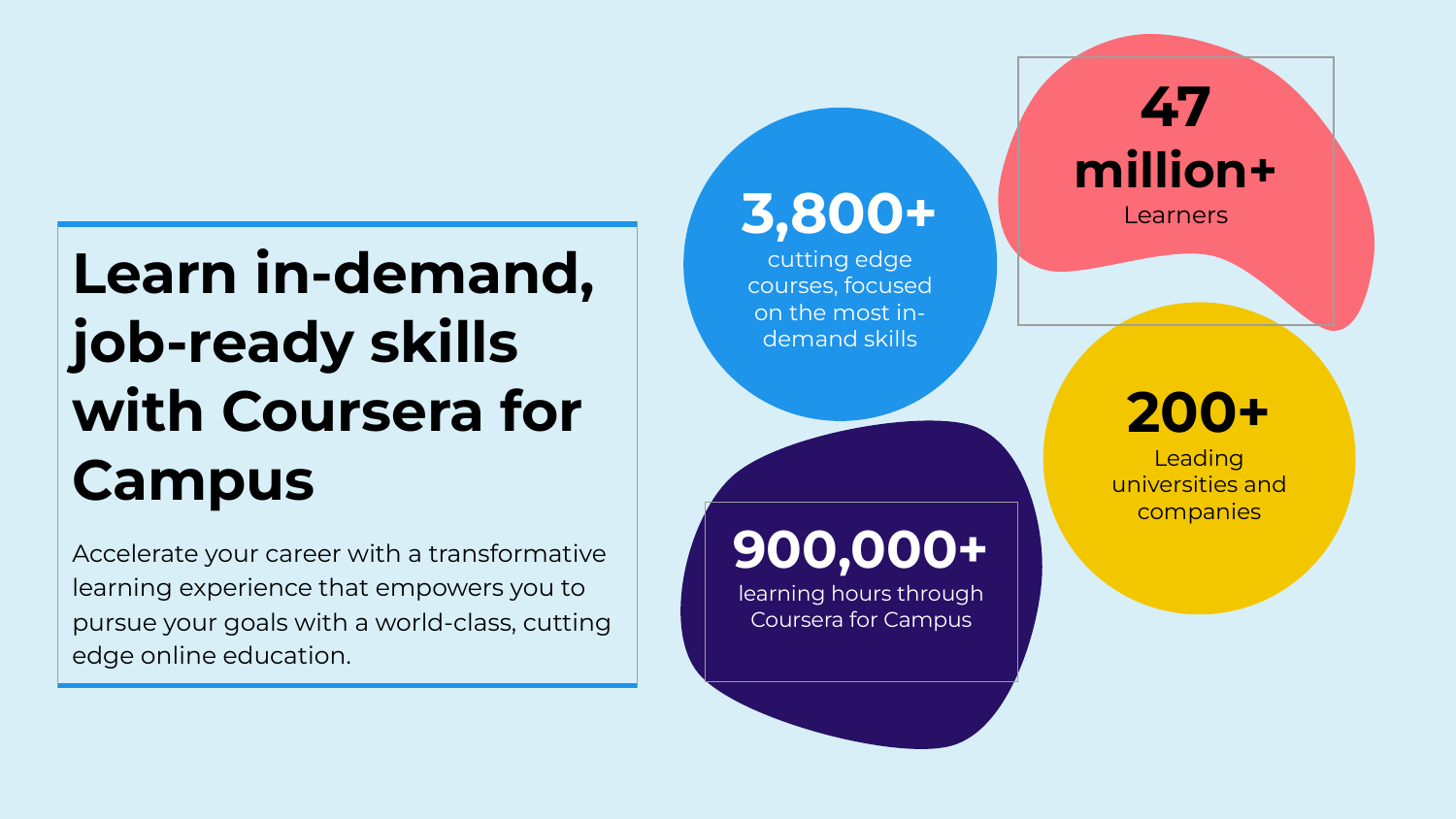

| 47 million+ Learners |
| --- |
3,800+
cutting edge courses, focused on the most in-demand skills
| Learn in-demand, job-ready skills with Coursera for Campus Accelerate your career with a transformative learning experience that empowers you to pursue your goals with a world-class, cutting edge online education. |
| --- |
200+
Leading universities and companies

| 900,000+ learning hours through Coursera for Campus |
| --- |